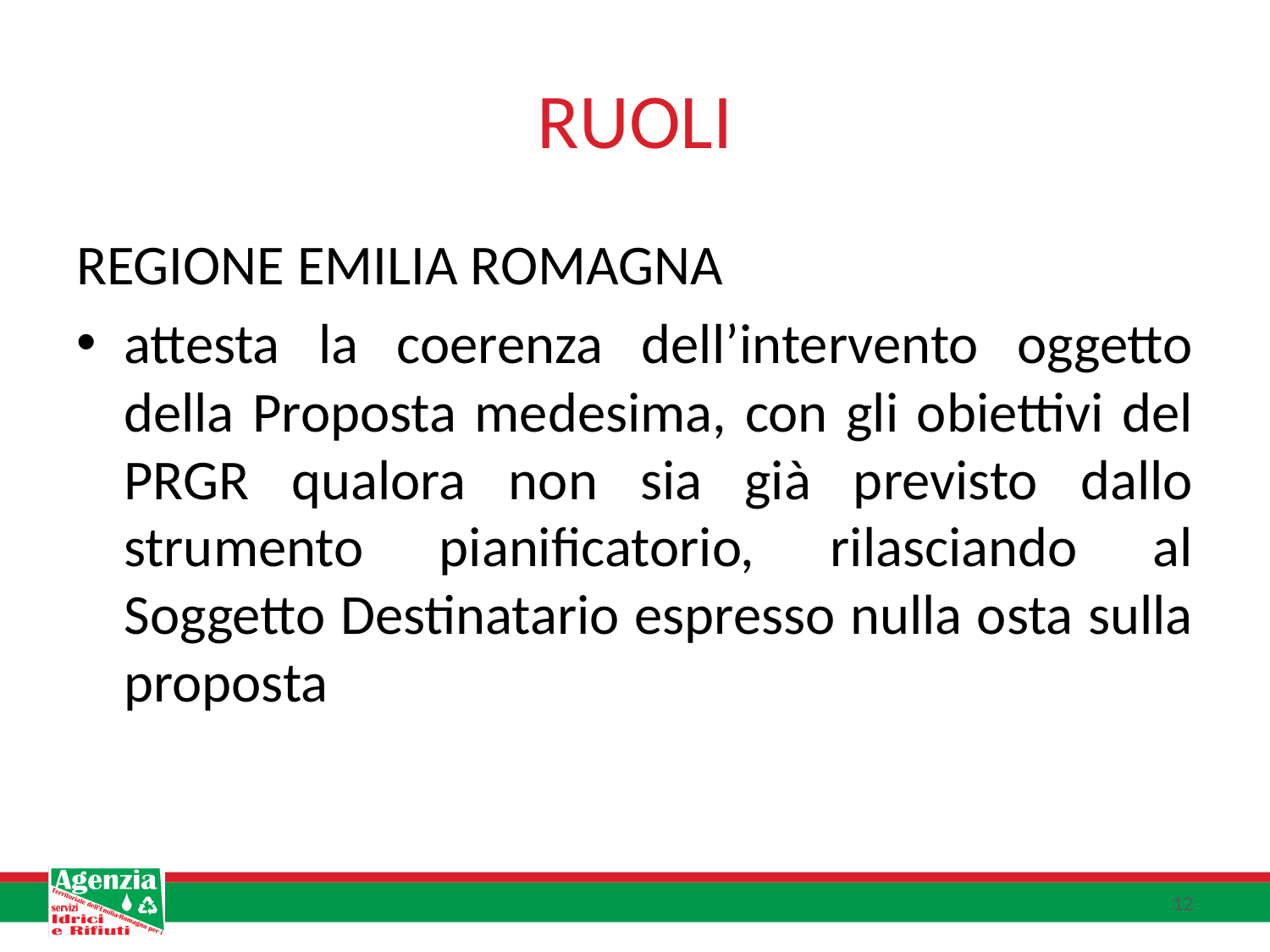

# RUOLI
REGIONE EMILIA ROMAGNA
attesta la coerenza dell’intervento oggetto della Proposta medesima, con gli obiettivi del PRGR qualora non sia già previsto dallo strumento pianificatorio, rilasciando al Soggetto Destinatario espresso nulla osta sulla proposta

12